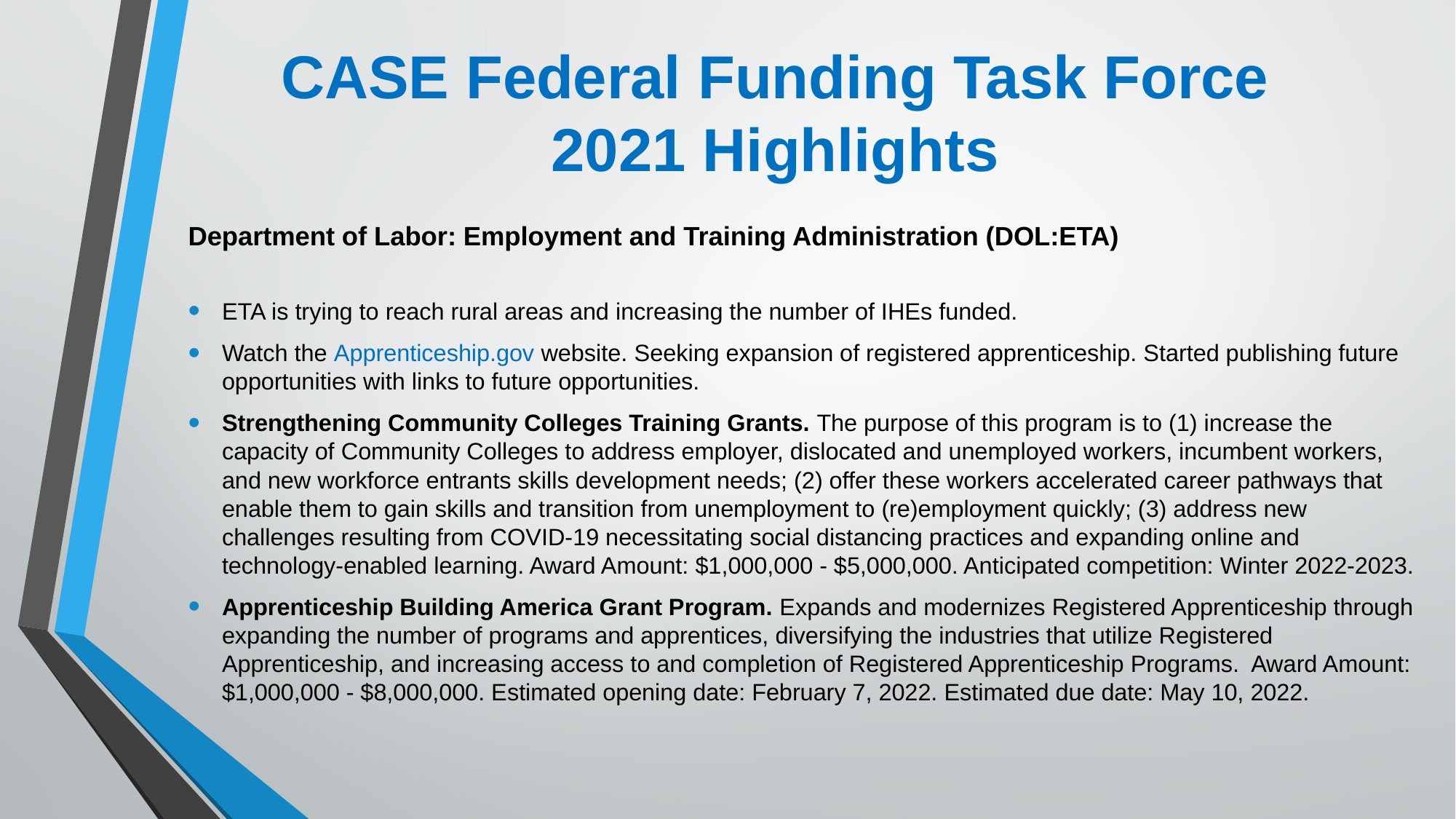

# CASE Federal Funding Task Force 2021 Highlights
Department of Labor: Employment and Training Administration (DOL:ETA)

ETA is trying to reach rural areas and increasing the number of IHEs funded.
Watch the Apprenticeship.gov website. Seeking expansion of registered apprenticeship. Started publishing future opportunities with links to future opportunities.
Strengthening Community Colleges Training Grants. The purpose of this program is to (1) increase the capacity of Community Colleges to address employer, dislocated and unemployed workers, incumbent workers, and new workforce entrants skills development needs; (2) offer these workers accelerated career pathways that enable them to gain skills and transition from unemployment to (re)employment quickly; (3) address new challenges resulting from COVID-19 necessitating social distancing practices and expanding online and technology-enabled learning. Award Amount: $1,000,000 - $5,000,000. Anticipated competition: Winter 2022-2023.
Apprenticeship Building America Grant Program. Expands and modernizes Registered Apprenticeship through expanding the number of programs and apprentices, diversifying the industries that utilize Registered Apprenticeship, and increasing access to and completion of Registered Apprenticeship Programs.  Award Amount: $1,000,000 - $8,000,000. Estimated opening date: February 7, 2022. Estimated due date: May 10, 2022.